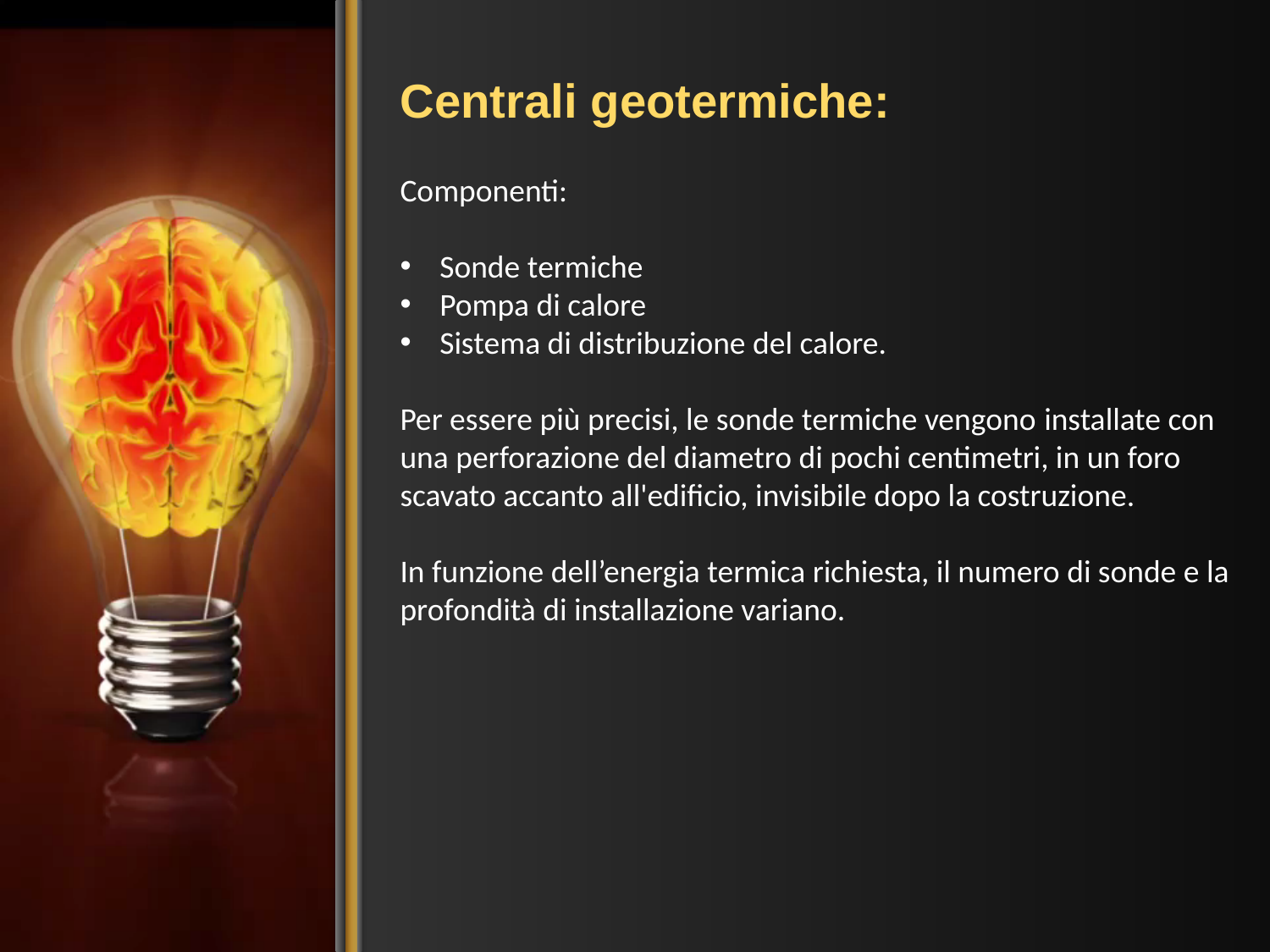

# Centrali geotermiche:
Componenti:

Sonde termiche
Pompa di calore
Sistema di distribuzione del calore.

Per essere più precisi, le sonde termiche vengono installate con una perforazione del diametro di pochi centimetri, in un foro scavato accanto all'edificio, invisibile dopo la costruzione.

In funzione dell’energia termica richiesta, il numero di sonde e la profondità di installazione variano.